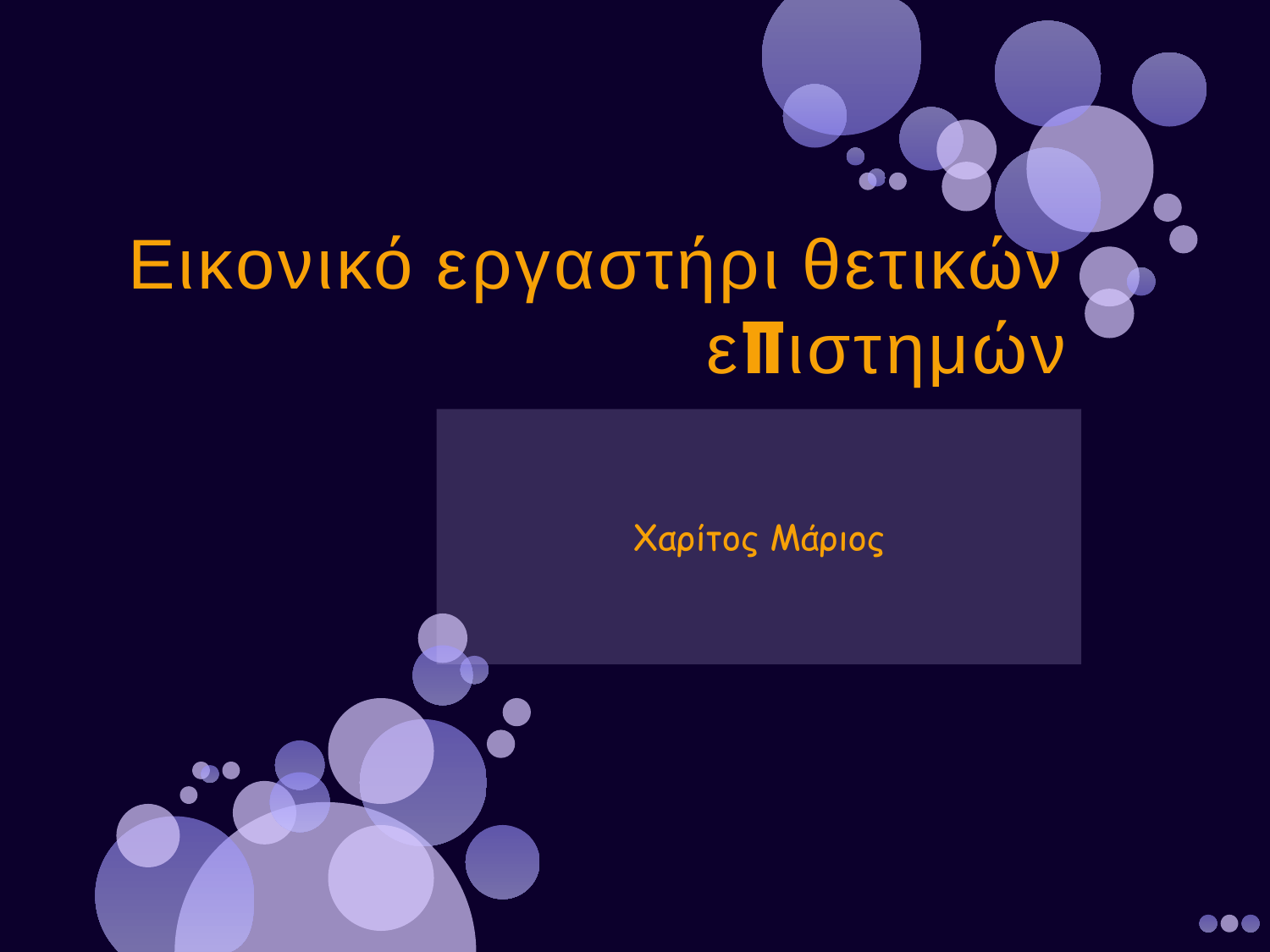

# Εικονικό εργαστήρι θετικών επιστημών
Χαρίτος Μάριος